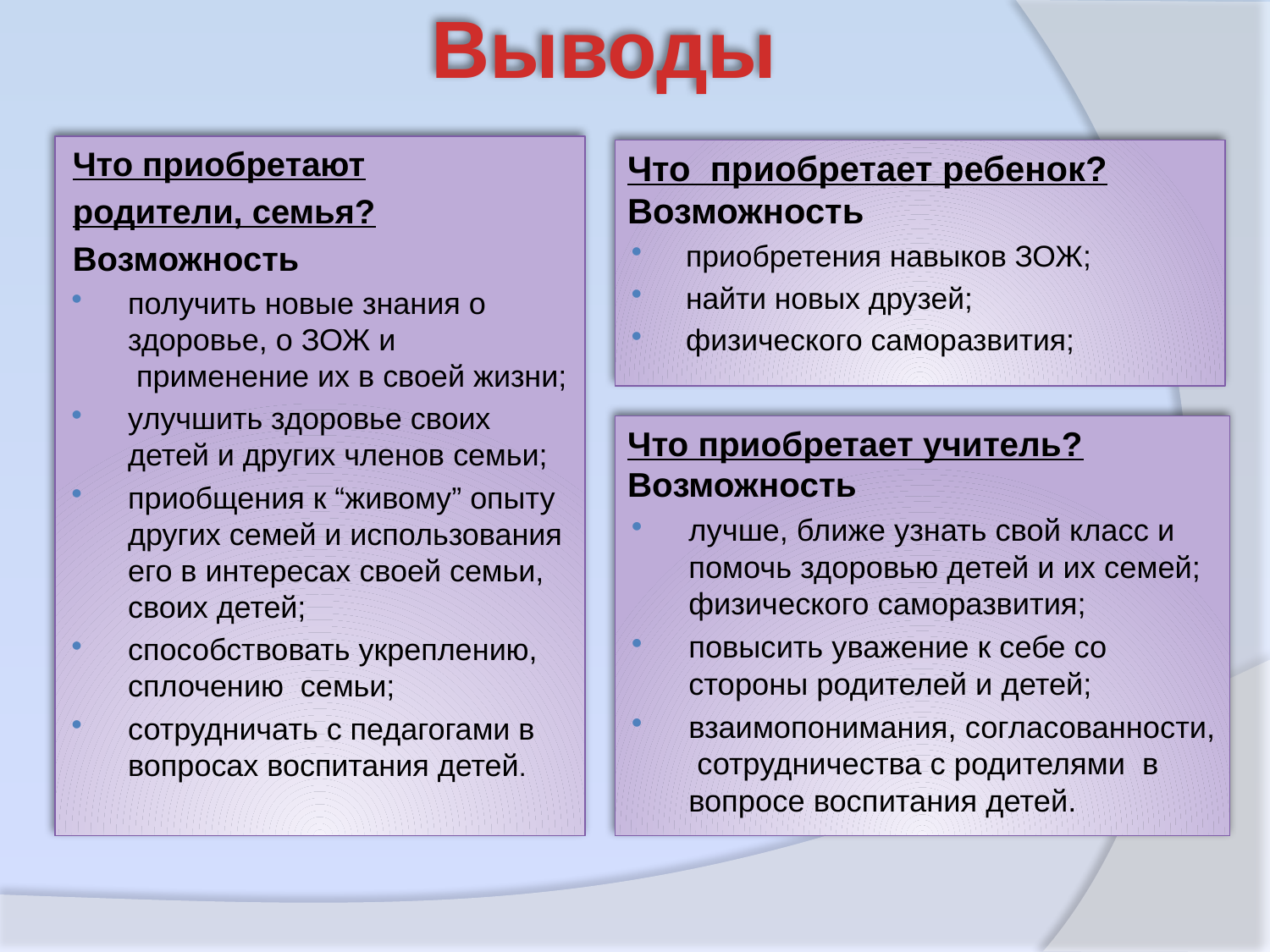

Выводы
Что приобретают
родители, семья?
Возможность
получить новые знания о здоровье, о ЗОЖ и  применение их в своей жизни;
улучшить здоровье своих детей и других членов семьи;
приобщения к “живому” опыту других семей и использования его в интересах своей семьи, своих детей;
способствовать укреплению, сплочению  семьи;
сотрудничать с педагогами в вопросах воспитания детей.

Что  приобретает ребенок? Возможность
приобретения навыков ЗОЖ;
найти новых друзей;
физического саморазвития;

Что приобретает учитель? Возможность
лучше, ближе узнать свой класс и помочь здоровью детей и их семей;  физического саморазвития;
повысить уважение к себе со стороны родителей и детей;
взаимопонимания, согласованности,  сотрудничества с родителями  в вопросе воспитания детей.